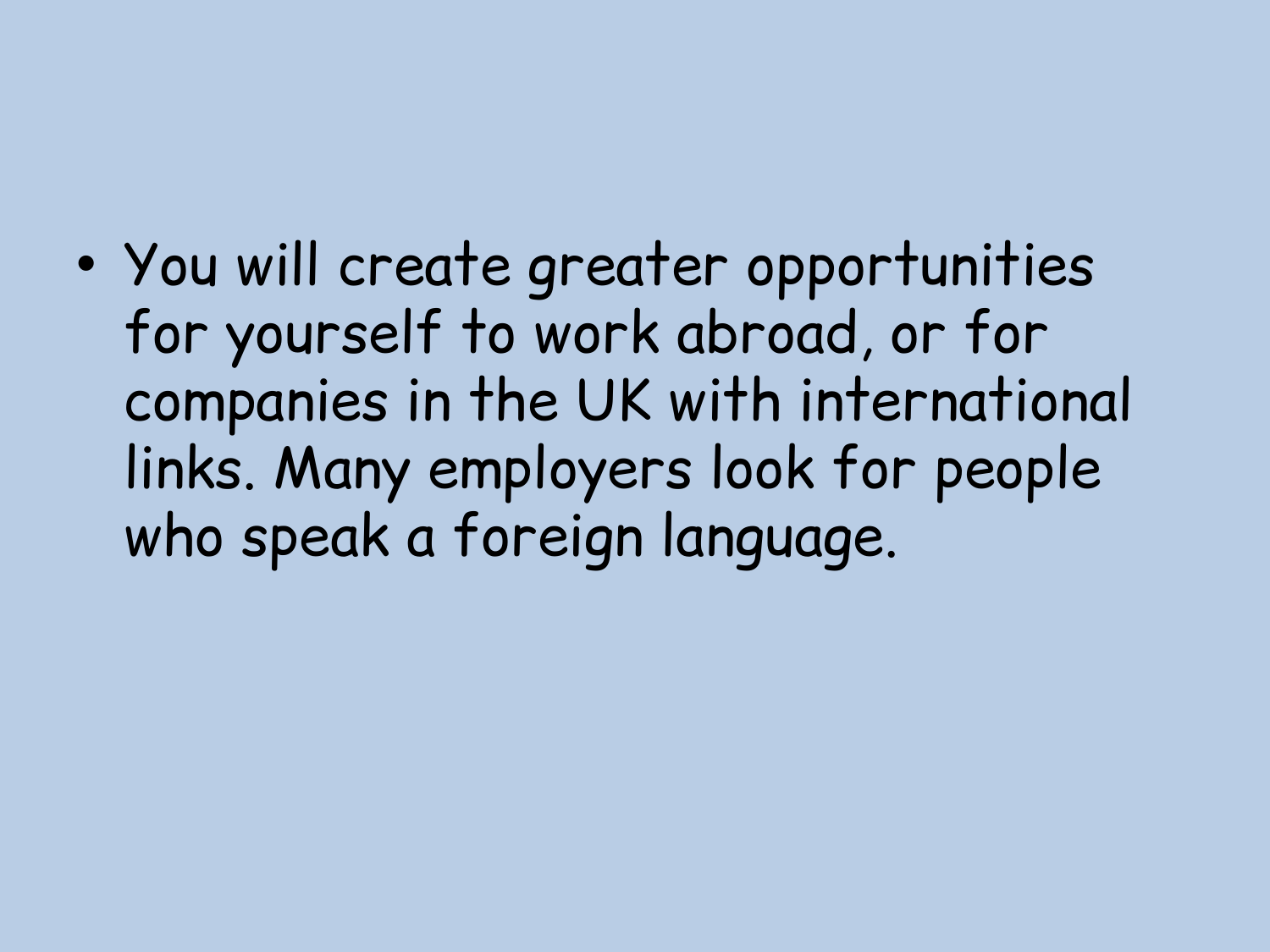

#
You will create greater opportunities for yourself to work abroad, or for companies in the UK with international links. Many employers look for people who speak a foreign language.